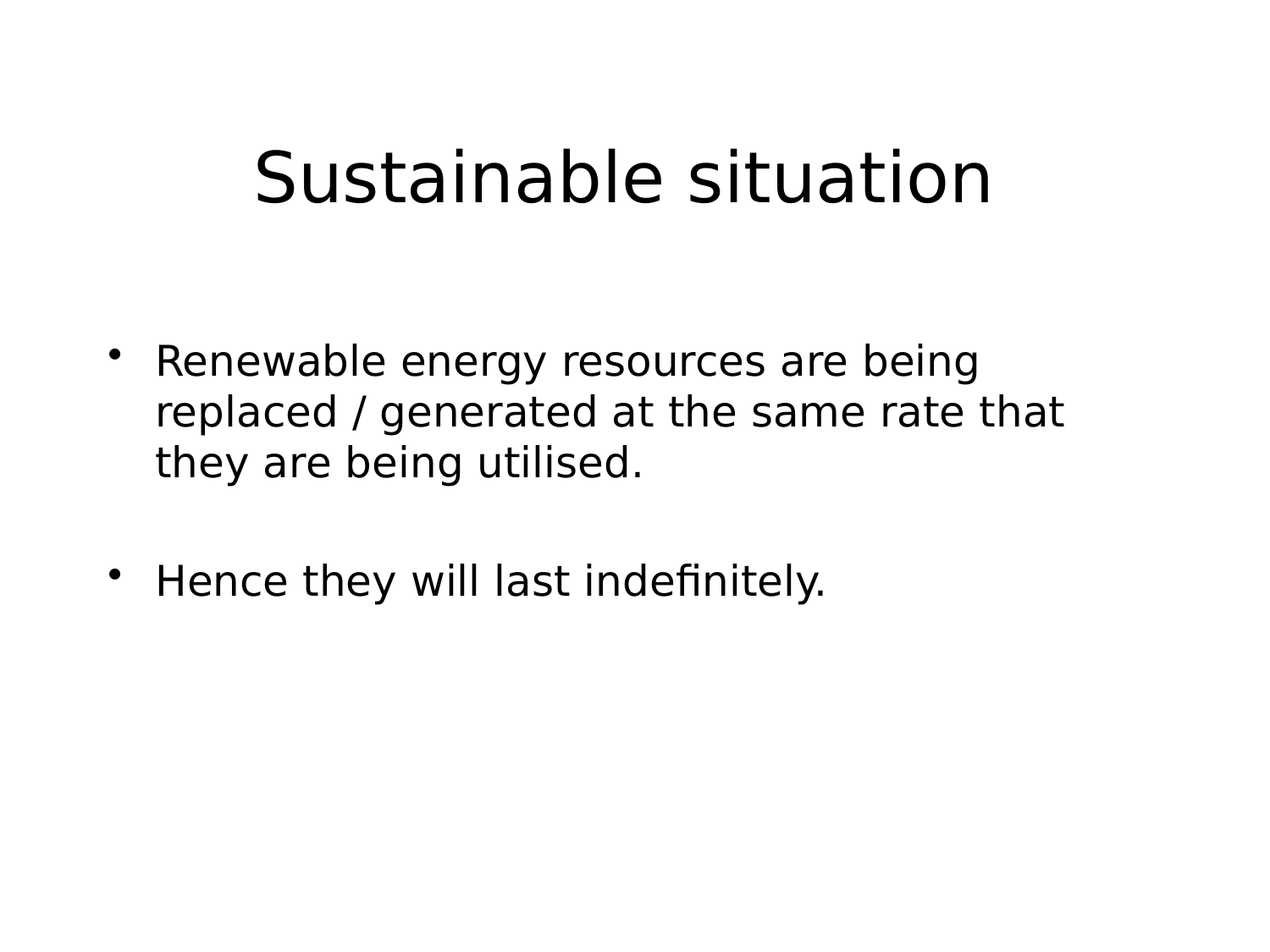

# Sustainable situation
Renewable energy resources are being replaced / generated at the same rate that they are being utilised.

Hence they will last indefinitely.